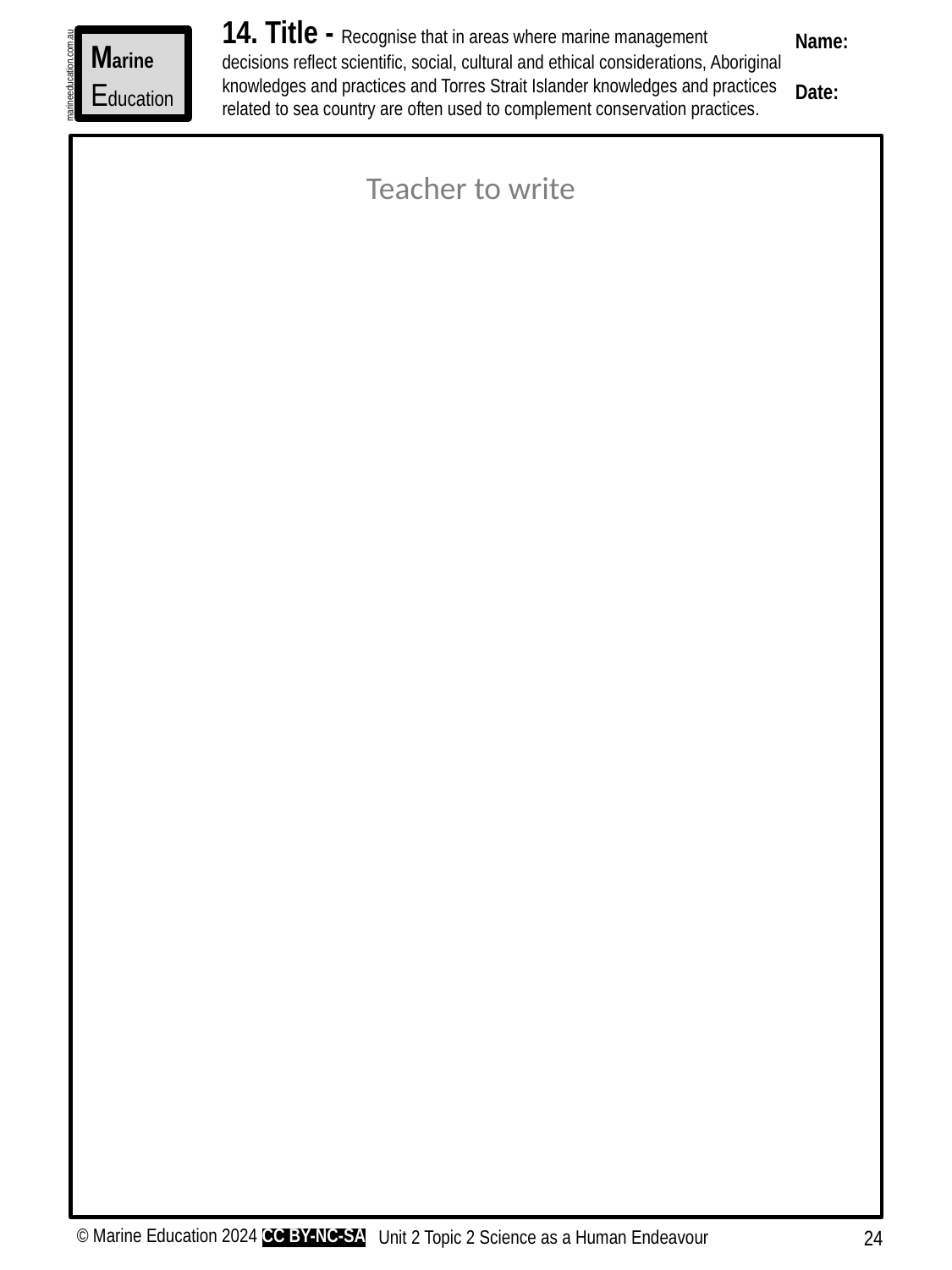

14. Title - Recognise that in areas where marine management
decisions reflect scientific, social, cultural and ethical considerations, Aboriginal knowledges and practices and Torres Strait Islander knowledges and practices related to sea country are often used to complement conservation practices.
Name:

Date:
Marine
Education
marineeducation.com.au

Teacher to write
© Marine Education 2024 CC BY-NC-SA
Unit 2 Topic 2 Science as a Human Endeavour
24